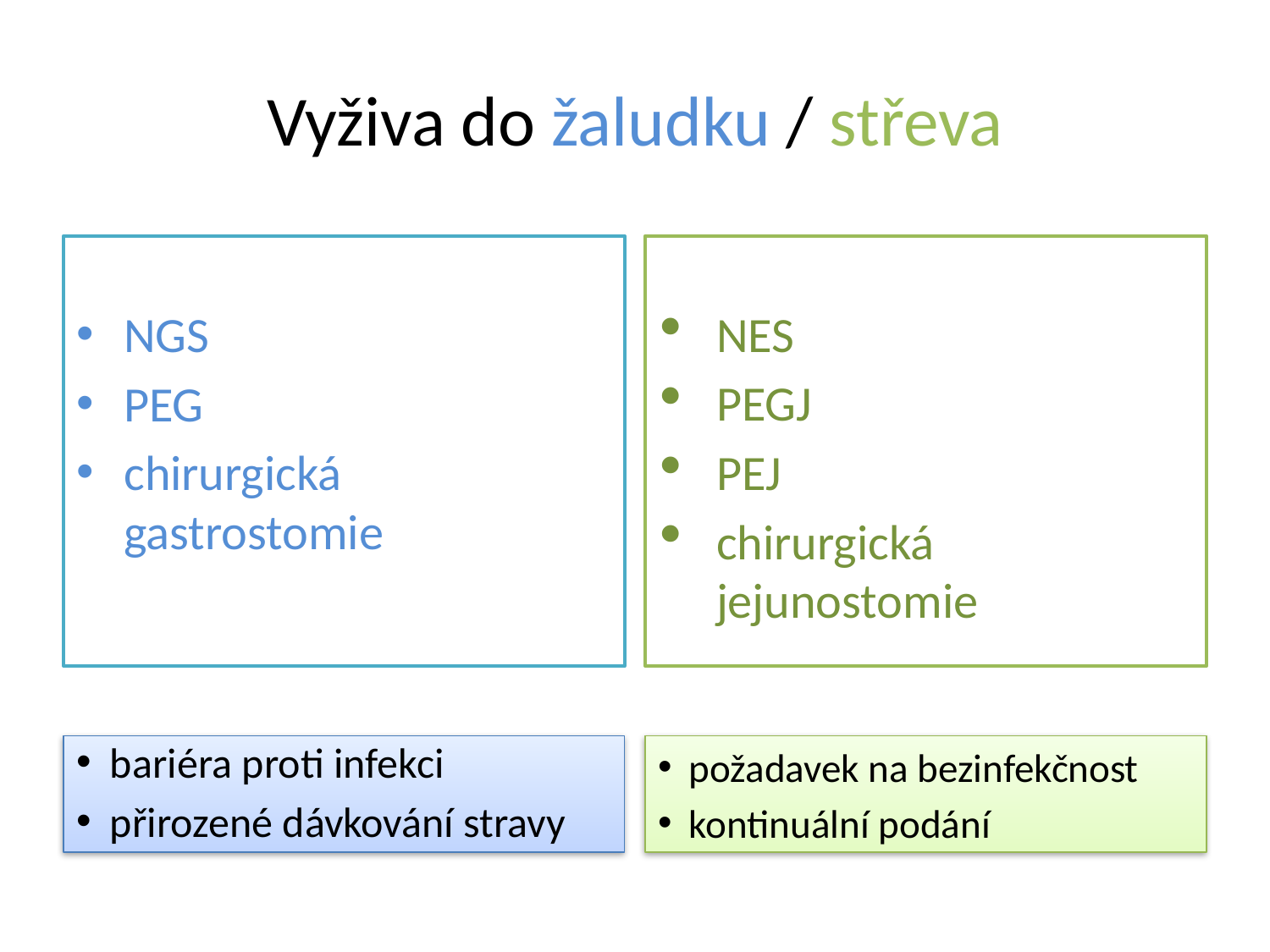

# Vyživa do žaludku / střeva

NGS
PEG
chirurgická gastrostomie

NES
PEGJ
PEJ
chirurgická jejunostomie
  bariéra proti infekci
  přirozené dávkování stravy
  požadavek na bezinfekčnost
  kontinuální podání